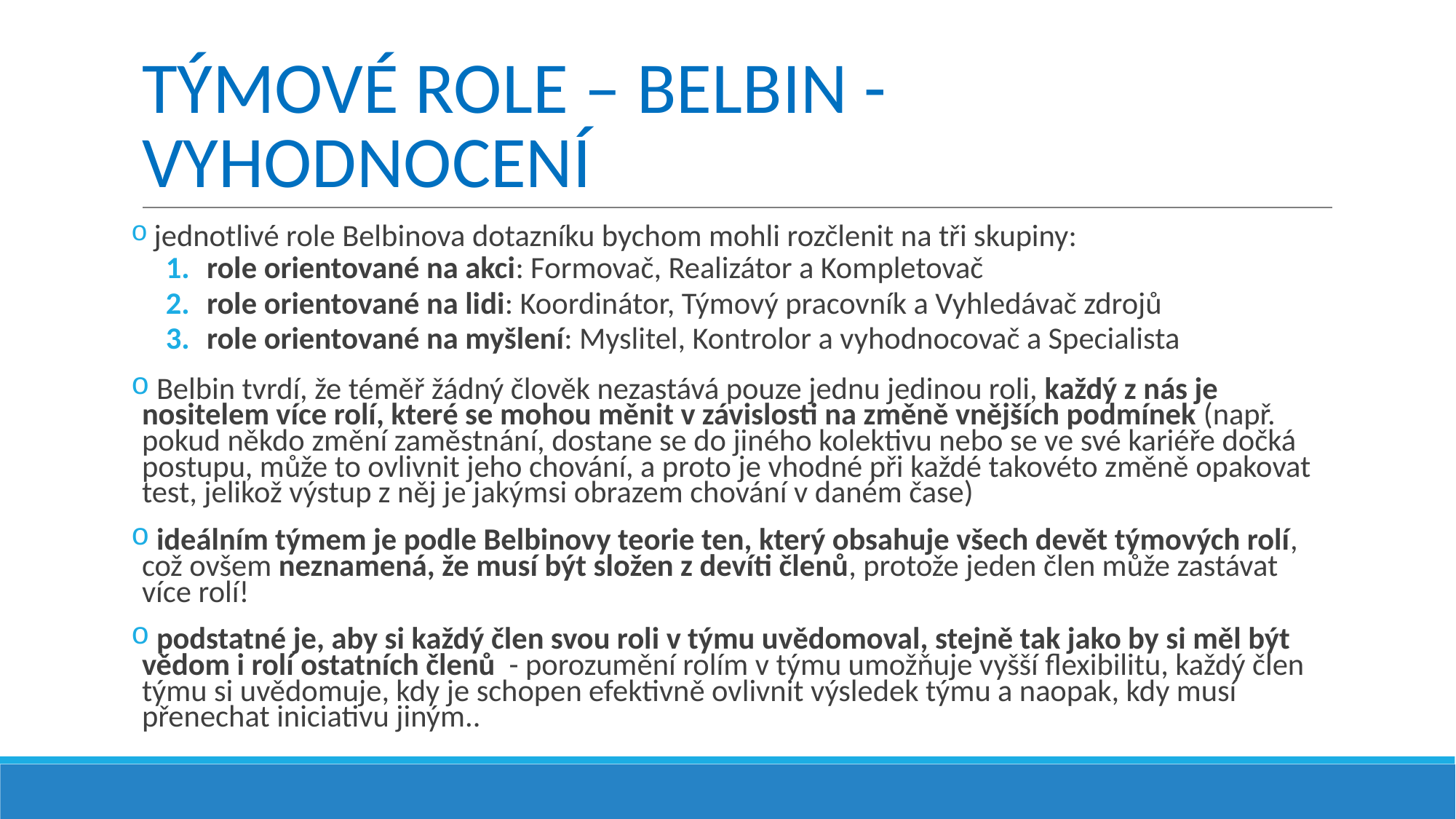

# TÝMOVÉ ROLE – BELBIN - VYHODNOCENÍ
 jednotlivé role Belbinova dotazníku bychom mohli rozčlenit na tři skupiny:
role orientované na akci: Formovač, Realizátor a Kompletovač
role orientované na lidi: Koordinátor, Týmový pracovník a Vyhledávač zdrojů
role orientované na myšlení: Myslitel, Kontrolor a vyhodnocovač a Specialista
 Belbin tvrdí, že téměř žádný člověk nezastává pouze jednu jedinou roli, každý z nás je nositelem více rolí, které se mohou měnit v závislosti na změně vnějších podmínek (např. pokud někdo změní zaměstnání, dostane se do jiného kolektivu nebo se ve své kariéře dočká postupu, může to ovlivnit jeho chování, a proto je vhodné při každé takovéto změně opakovat test, jelikož výstup z něj je jakýmsi obrazem chování v daném čase)
 ideálním týmem je podle Belbinovy teorie ten, který obsahuje všech devět týmových rolí, což ovšem neznamená, že musí být složen z devíti členů, protože jeden člen může zastávat více rolí!
 podstatné je, aby si každý člen svou roli v týmu uvědomoval, stejně tak jako by si měl být vědom i rolí ostatních členů  - porozumění rolím v týmu umožňuje vyšší flexibilitu, každý člen týmu si uvědomuje, kdy je schopen efektivně ovlivnit výsledek týmu a naopak, kdy musí přenechat iniciativu jiným..